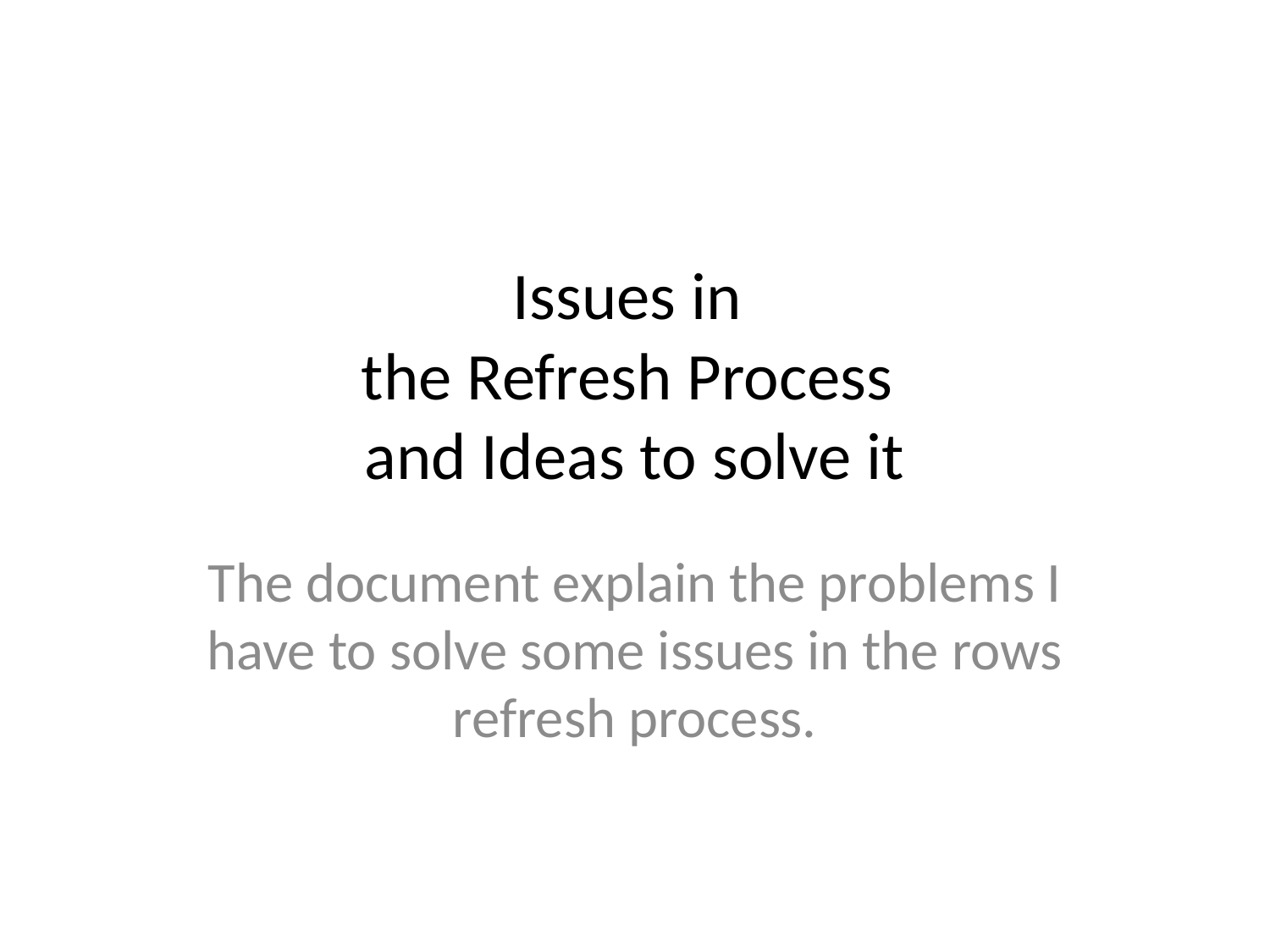

# Issues in the Refresh Process and Ideas to solve it
The document explain the problems I have to solve some issues in the rows refresh process.